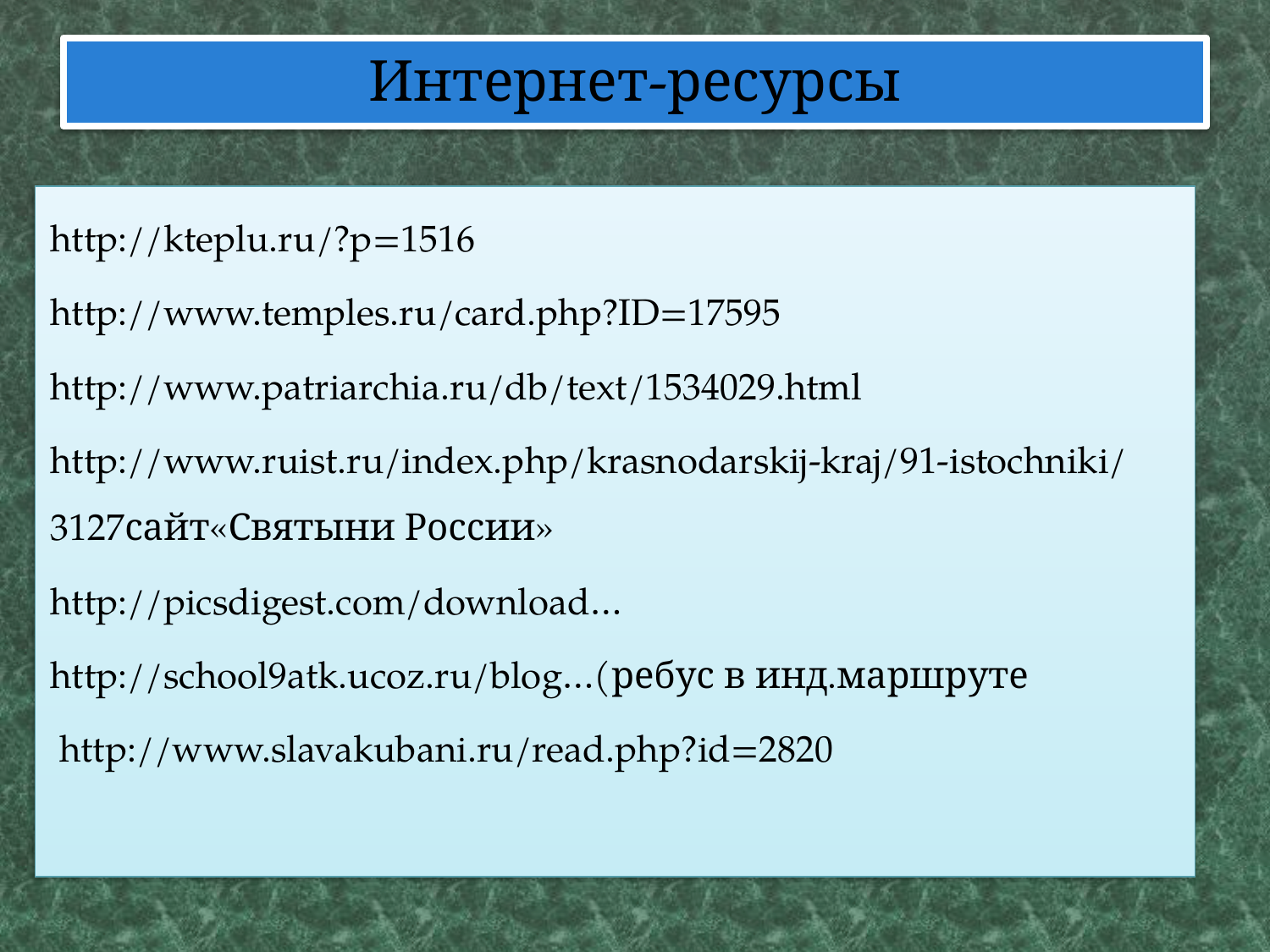

# Интернет-ресурсы
http://kteplu.ru/?p=1516
http://www.temples.ru/card.php?ID=17595
http://www.patriarchia.ru/db/text/1534029.html
http://www.ruist.ru/index.php/krasnodarskij-kraj/91-istochniki/3127сайт«Святыни России»
http://picsdigest.com/download…
http://school9atk.ucoz.ru/blog…(ребус в инд.маршруте
 http://www.slavakubani.ru/read.php?id=2820